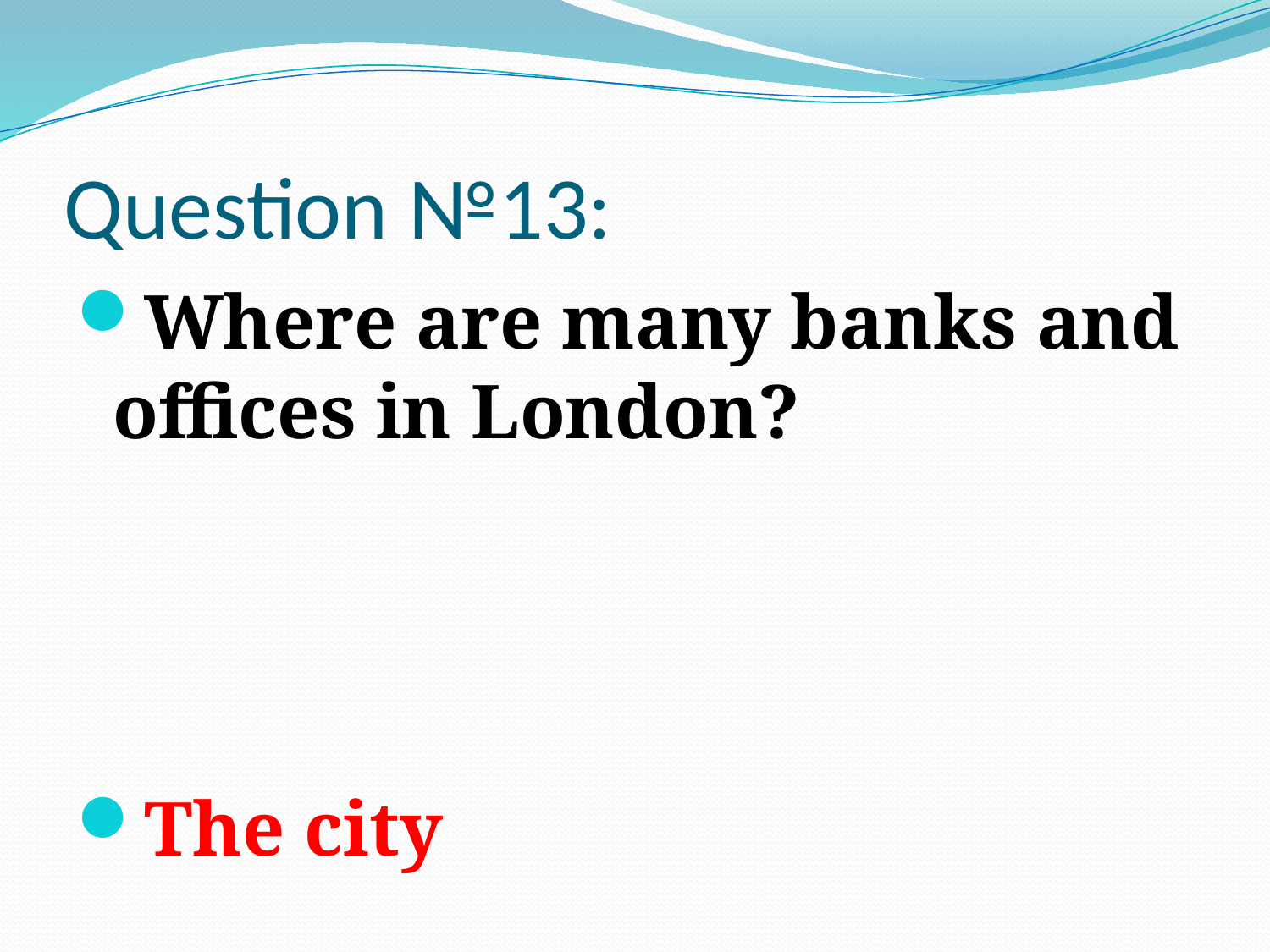

# Question №13:
Where are many banks and offices in London?

The city